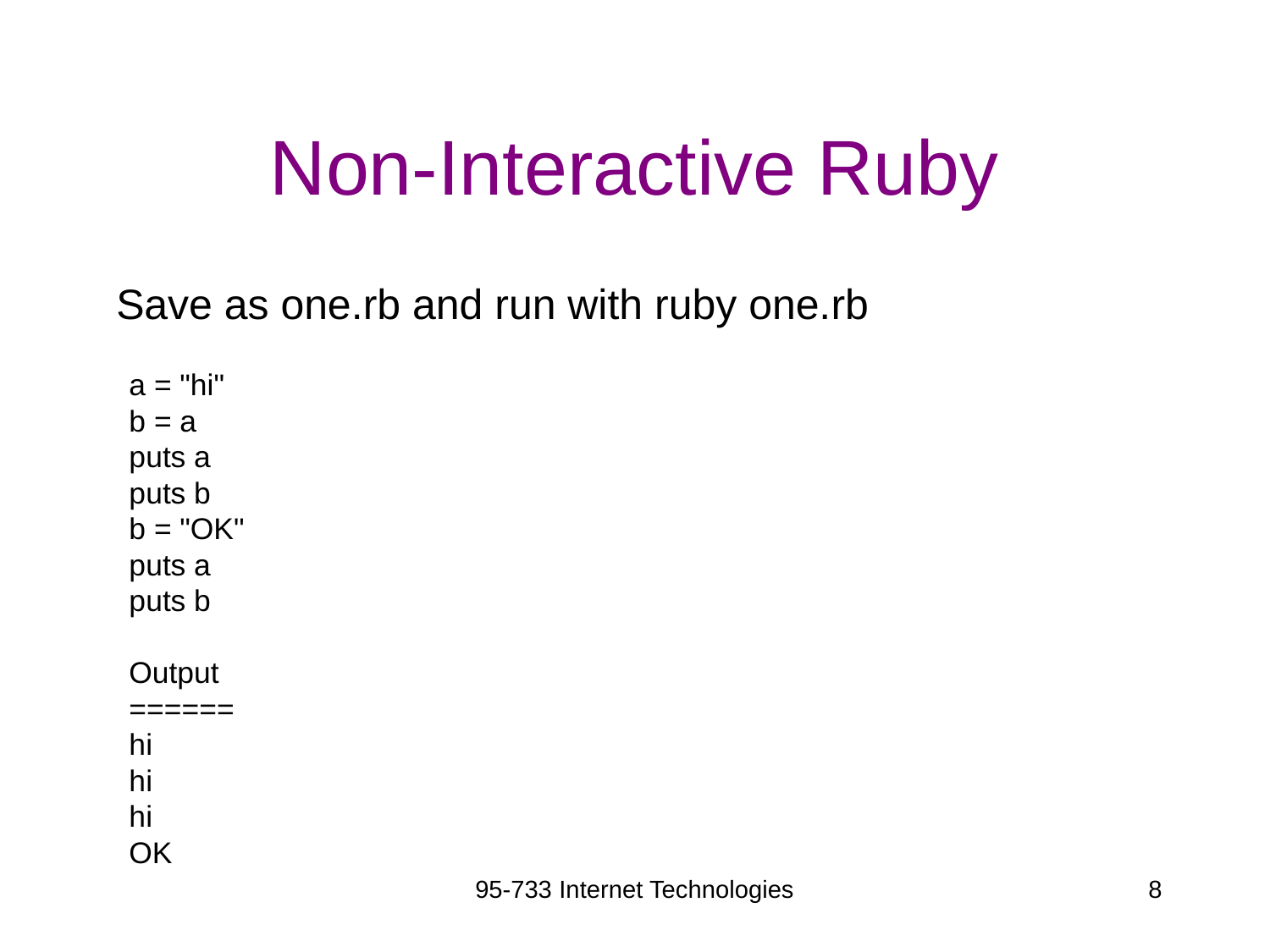

# Non-Interactive Ruby
Save as one.rb and run with ruby one.rb
a = "hi"
b = a
puts a
puts b
b = "OK"
puts a
puts b

Output
======
hi
hi
hi
OK

95-733 Internet Technologies
8